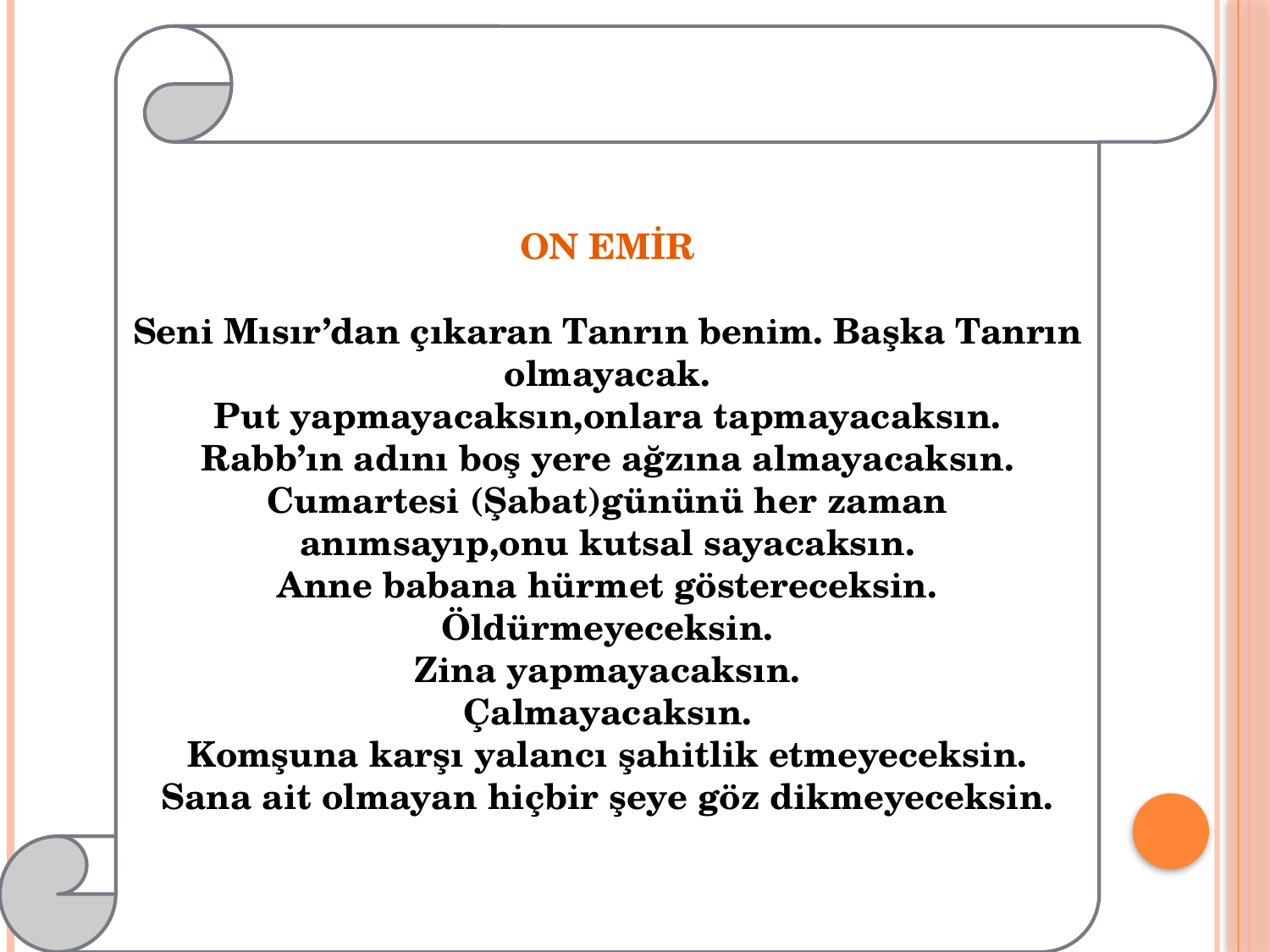

ON EMİR

Seni Mısır’dan çıkaran Tanrın benim. Başka Tanrın olmayacak.
Put yapmayacaksın,onlara tapmayacaksın.
Rabb’ın adını boş yere ağzına almayacaksın.
Cumartesi (Şabat)gününü her zaman anımsayıp,onu kutsal sayacaksın.
Anne babana hürmet göstereceksin.
Öldürmeyeceksin.
Zina yapmayacaksın.
Çalmayacaksın.
Komşuna karşı yalancı şahitlik etmeyeceksin.
Sana ait olmayan hiçbir şeye göz dikmeyeceksin.